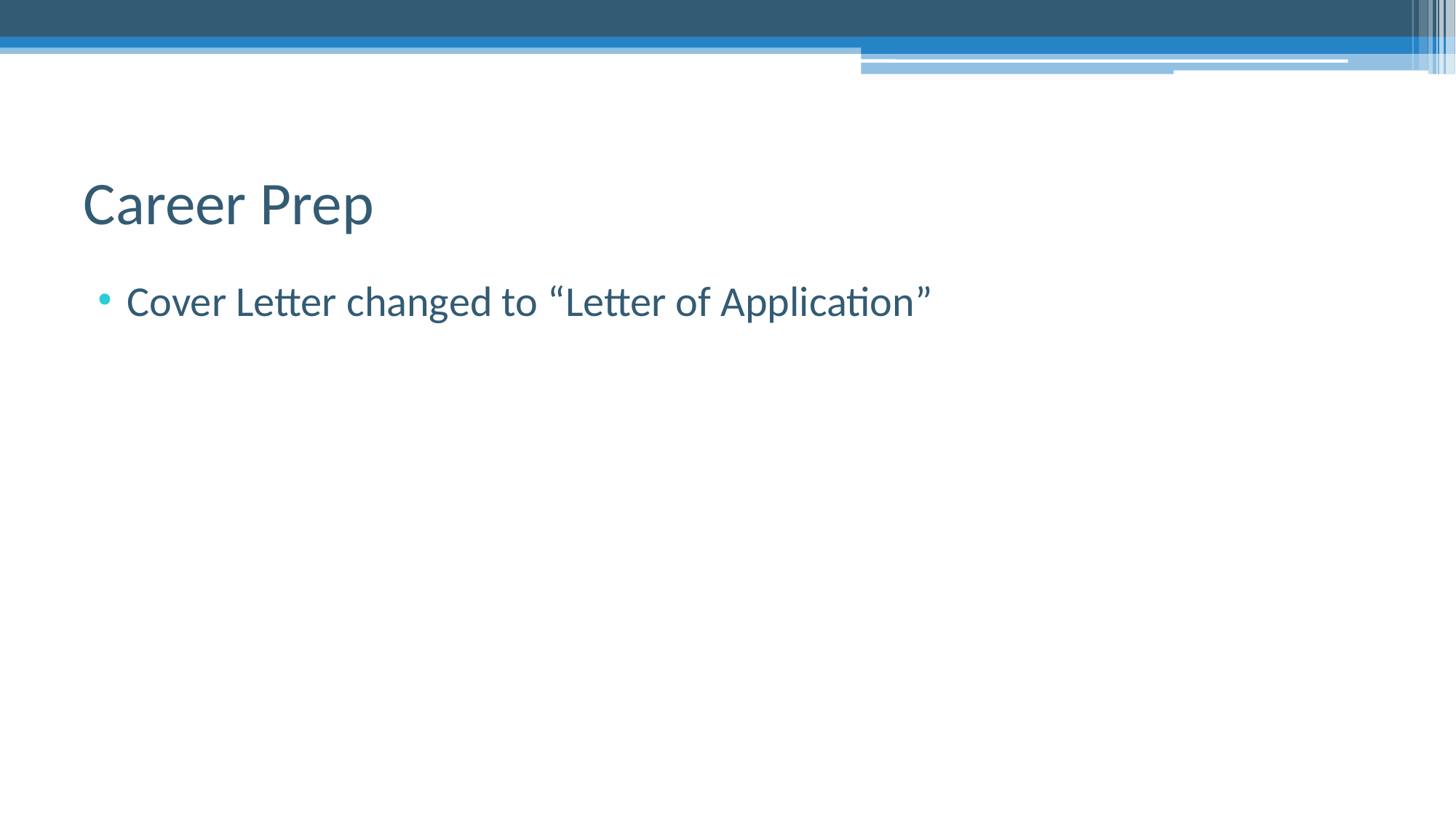

# Career Prep
Cover Letter changed to “Letter of Application”